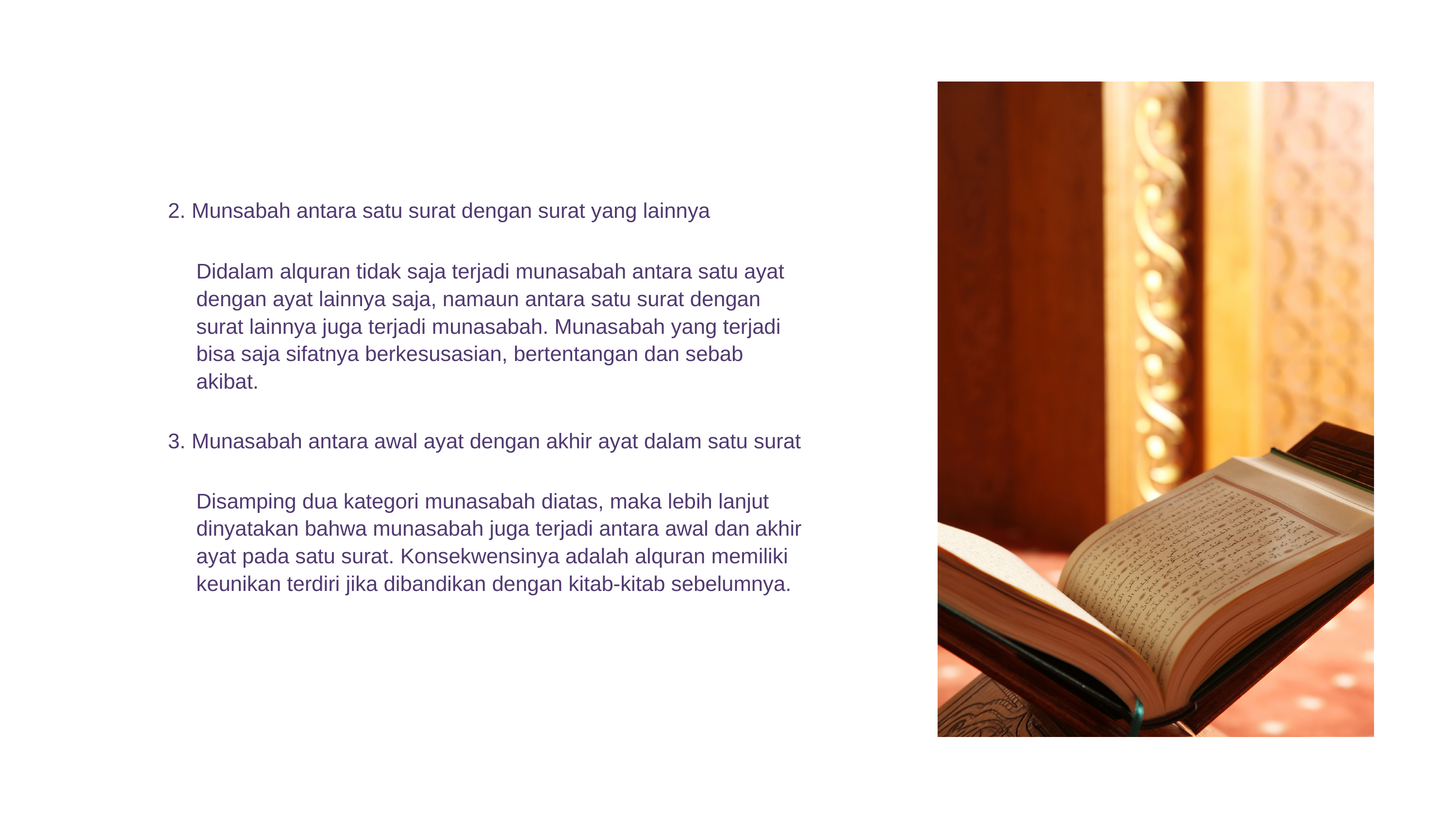

2. Munsabah antara satu surat dengan surat yang lainnya
Didalam alquran tidak saja terjadi munasabah antara satu ayat dengan ayat lainnya saja, namaun antara satu surat dengan surat lainnya juga terjadi munasabah. Munasabah yang terjadi bisa saja sifatnya berkesusasian, bertentangan dan sebab akibat.
3. Munasabah antara awal ayat dengan akhir ayat dalam satu surat
Disamping dua kategori munasabah diatas, maka lebih lanjut dinyatakan bahwa munasabah juga terjadi antara awal dan akhir ayat pada satu surat. Konsekwensinya adalah alquran memiliki keunikan terdiri jika dibandikan dengan kitab-kitab sebelumnya.